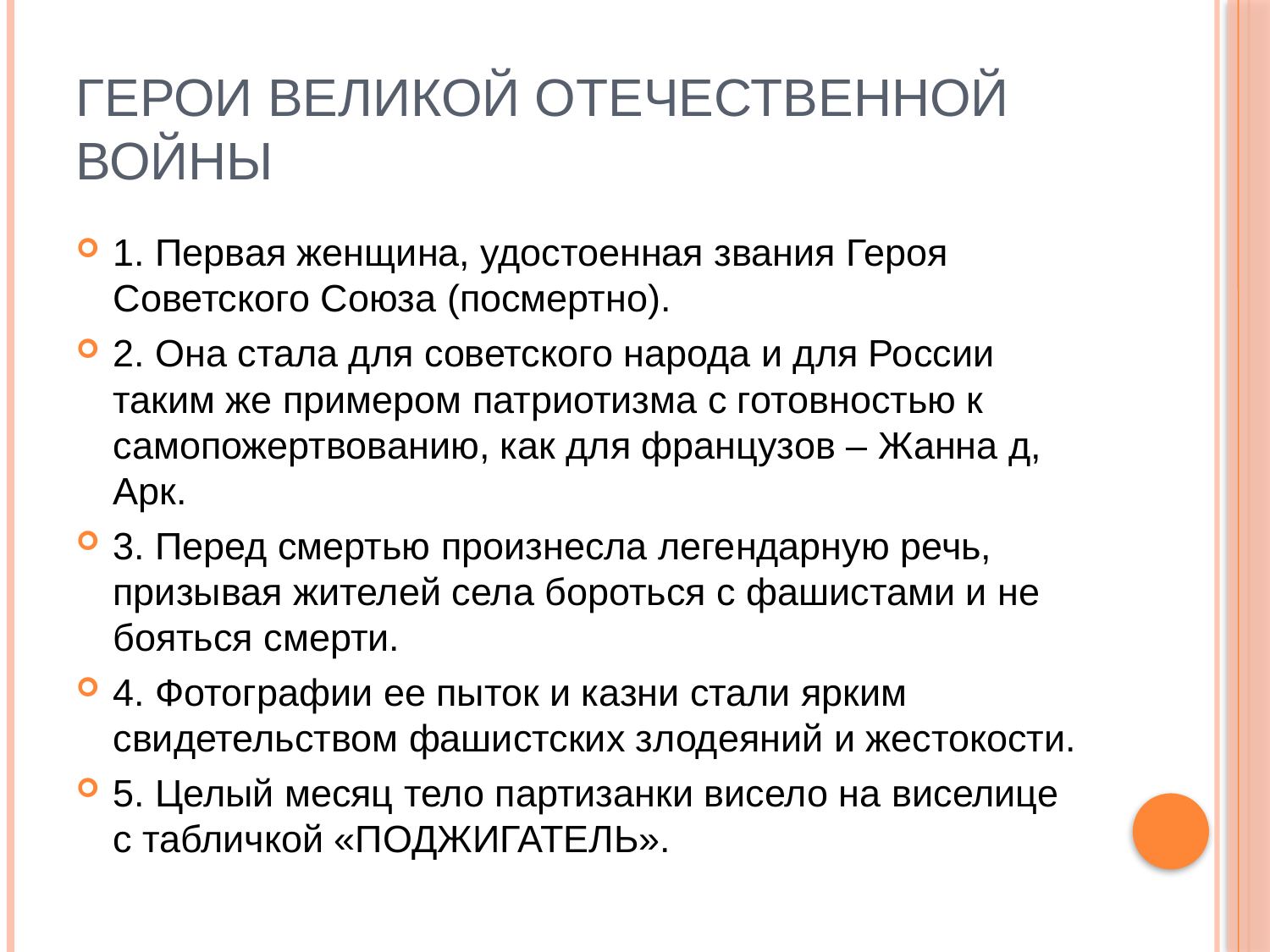

# Герои Великой Отечественной Войны
1. Первая женщина, удостоенная звания Героя Советского Союза (посмертно).
2. Она стала для советского народа и для России таким же примером патриотизма с готовностью к самопожертвованию, как для французов – Жанна д, Арк.
3. Перед смертью произнесла легендарную речь, призывая жителей села бороться с фашистами и не бояться смерти.
4. Фотографии ее пыток и казни стали ярким свидетельством фашистских злодеяний и жестокости.
5. Целый месяц тело партизанки висело на виселице с табличкой «ПОДЖИГАТЕЛЬ».